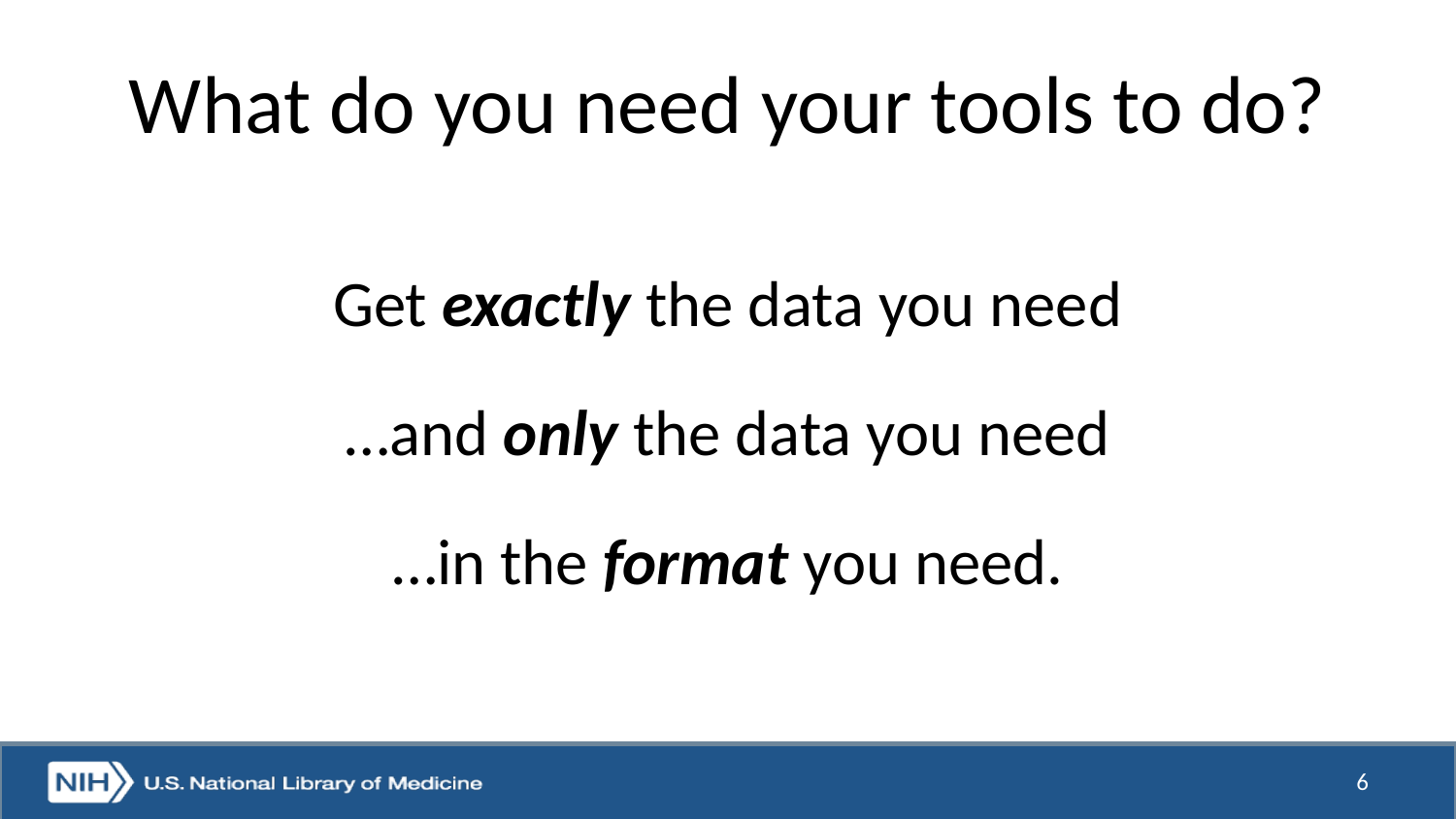

# What do you need your tools to do?
Get exactly the data you need
…and only the data you need
…in the format you need.
6